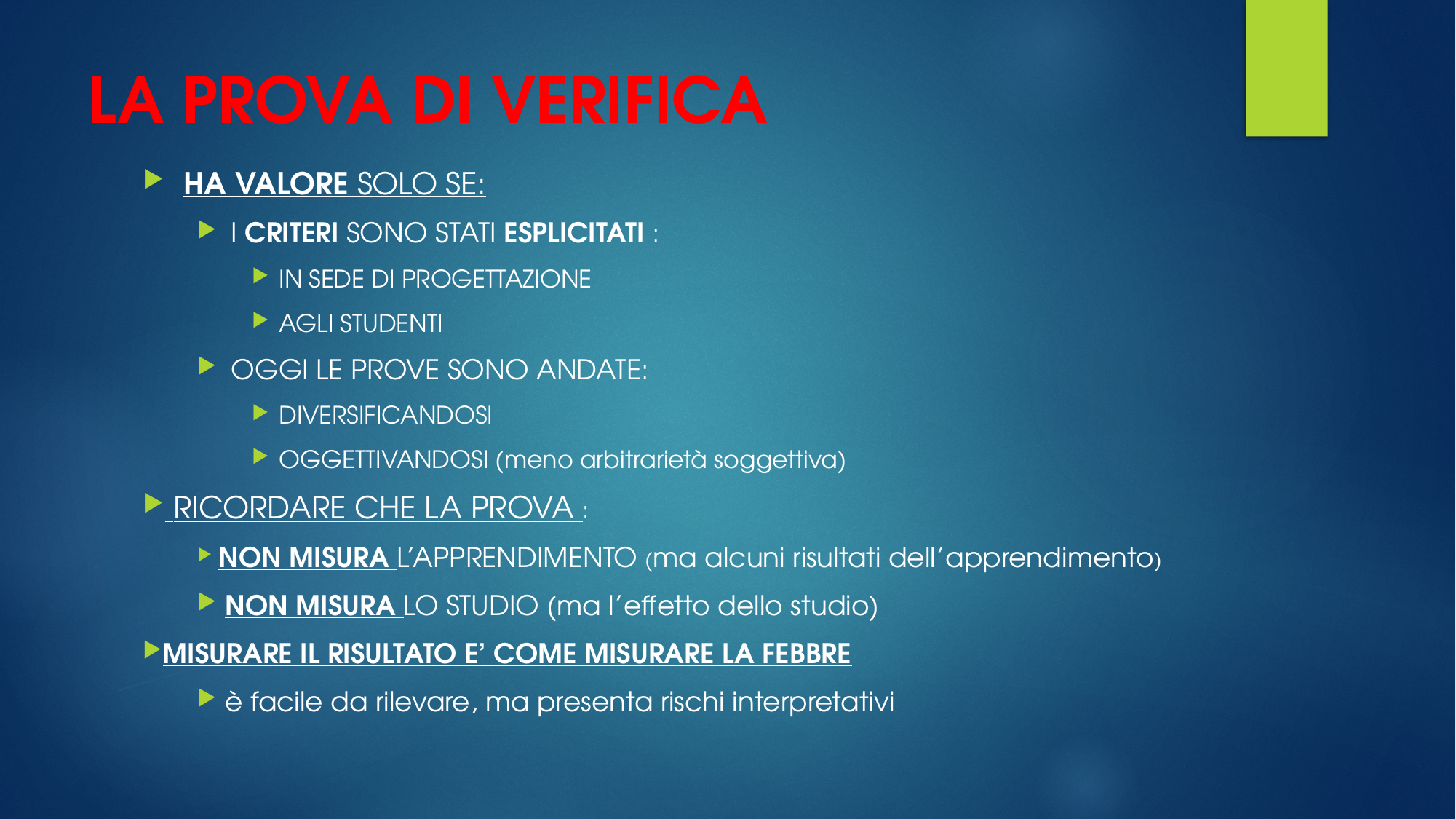

# LA PROVA DI VERIFICA
HA VALORE SOLO SE:
I CRITERI SONO STATI ESPLICITATI :
IN SEDE DI PROGETTAZIONE
AGLI STUDENTI
OGGI LE PROVE SONO ANDATE:
DIVERSIFICANDOSI
OGGETTIVANDOSI (meno arbitrarietà soggettiva)
 RICORDARE CHE LA PROVA :
 NON MISURA L’APPRENDIMENTO (ma alcuni risultati dell’apprendimento)
 NON MISURA LO STUDIO (ma l’effetto dello studio)
MISURARE IL RISULTATO E’ COME MISURARE LA FEBBRE
 è facile da rilevare, ma presenta rischi interpretativi